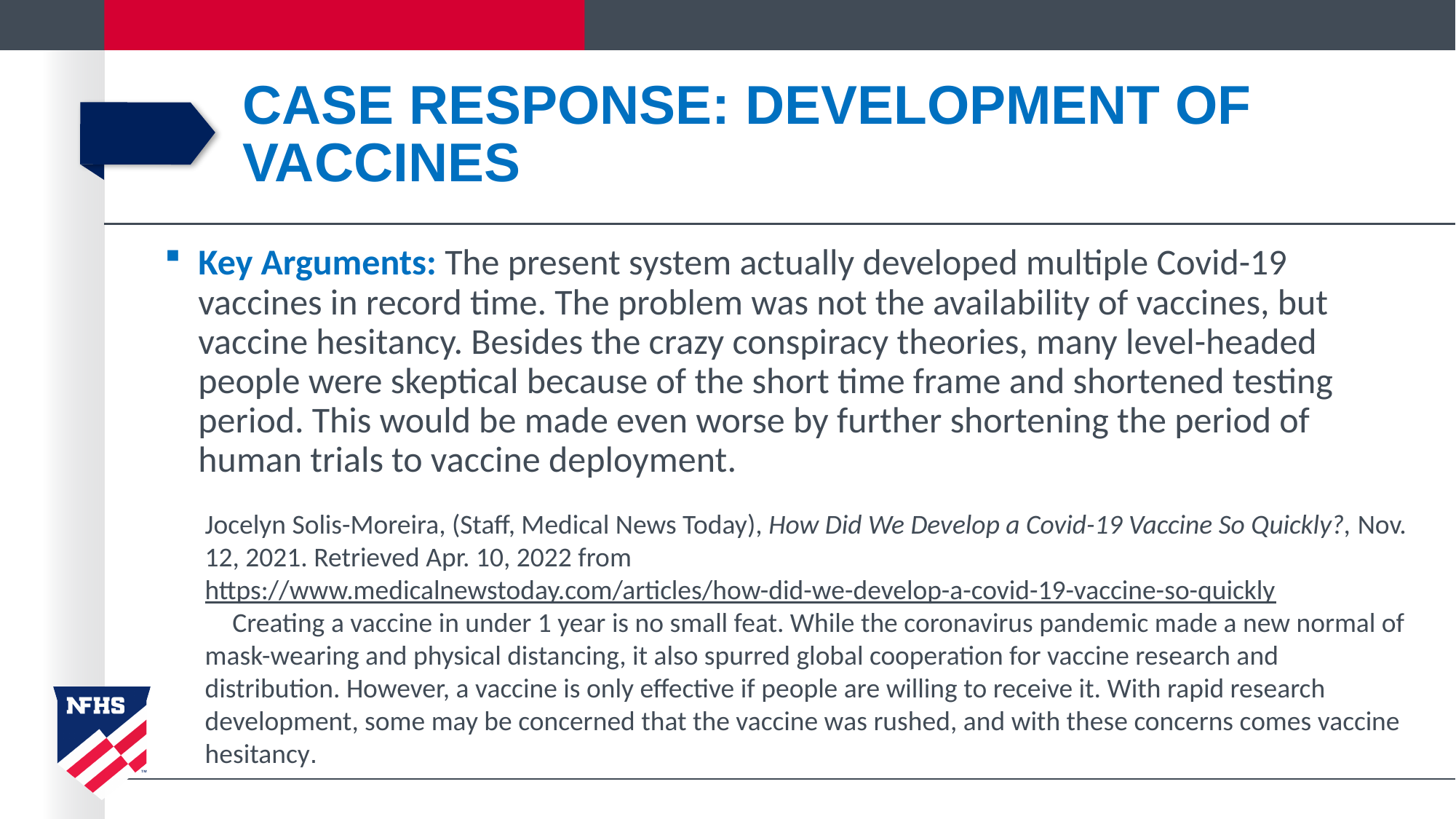

# case response: Development of Vaccines
Key Arguments: The present system actually developed multiple Covid-19 vaccines in record time. The problem was not the availability of vaccines, but vaccine hesitancy. Besides the crazy conspiracy theories, many level-headed people were skeptical because of the short time frame and shortened testing period. This would be made even worse by further shortening the period of human trials to vaccine deployment.
Jocelyn Solis-Moreira, (Staff, Medical News Today), How Did We Develop a Covid-19 Vaccine So Quickly?, Nov. 12, 2021. Retrieved Apr. 10, 2022 from https://www.medicalnewstoday.com/articles/how-did-we-develop-a-covid-19-vaccine-so-quickly
Creating a vaccine in under 1 year is no small feat. While the coronavirus pandemic made a new normal of mask-wearing and physical distancing, it also spurred global cooperation for vaccine research and distribution. However, a vaccine is only effective if people are willing to receive it. With rapid research development, some may be concerned that the vaccine was rushed, and with these concerns comes vaccine hesitancy.